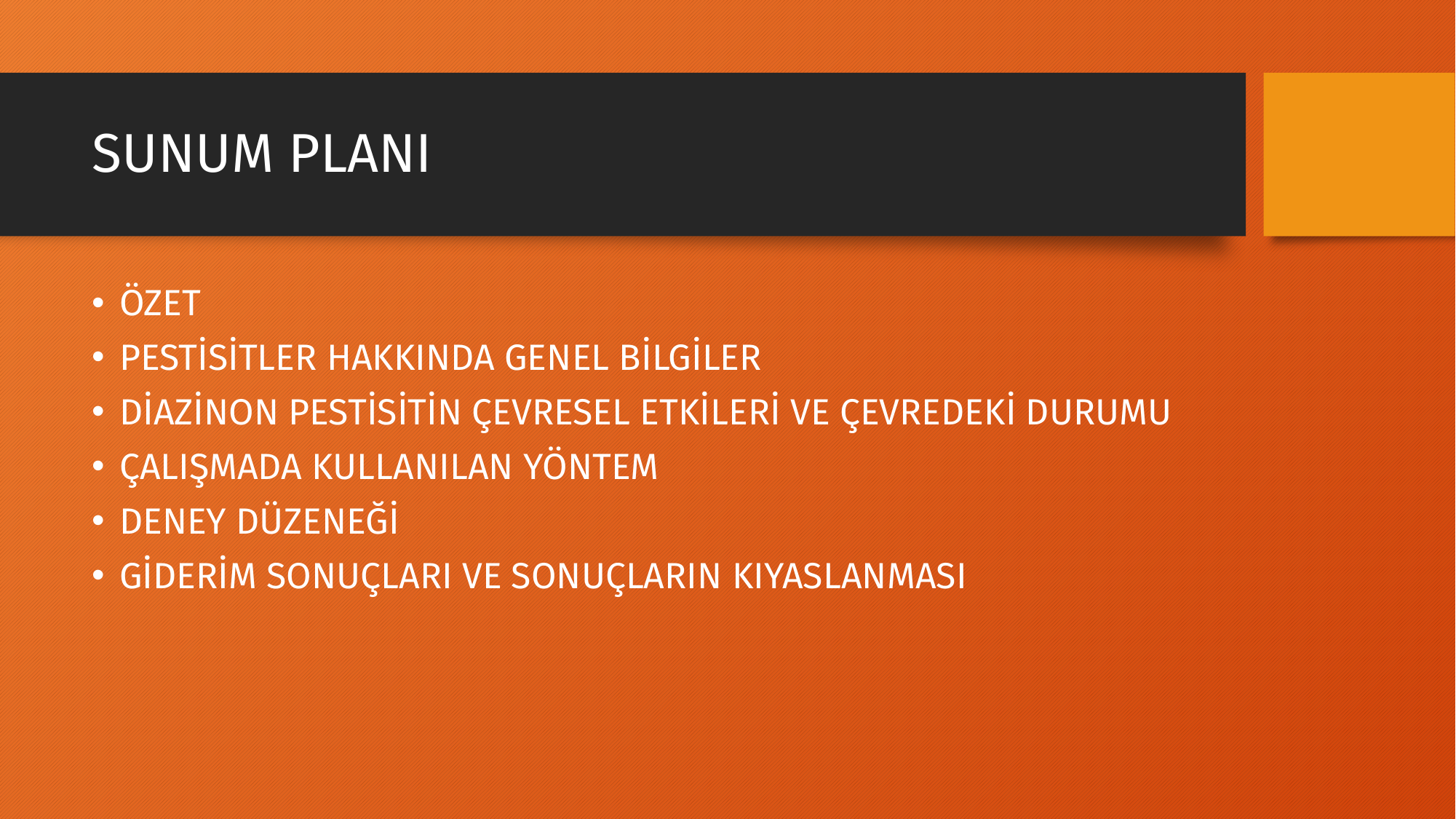

# SUNUM PLANI
ÖZET
PESTİSİTLER HAKKINDA GENEL BİLGİLER
DİAZİNON PESTİSİTİN ÇEVRESEL ETKİLERİ VE ÇEVREDEKİ DURUMU
ÇALIŞMADA KULLANILAN YÖNTEM
DENEY DÜZENEĞİ
GİDERİM SONUÇLARI VE SONUÇLARIN KIYASLANMASI